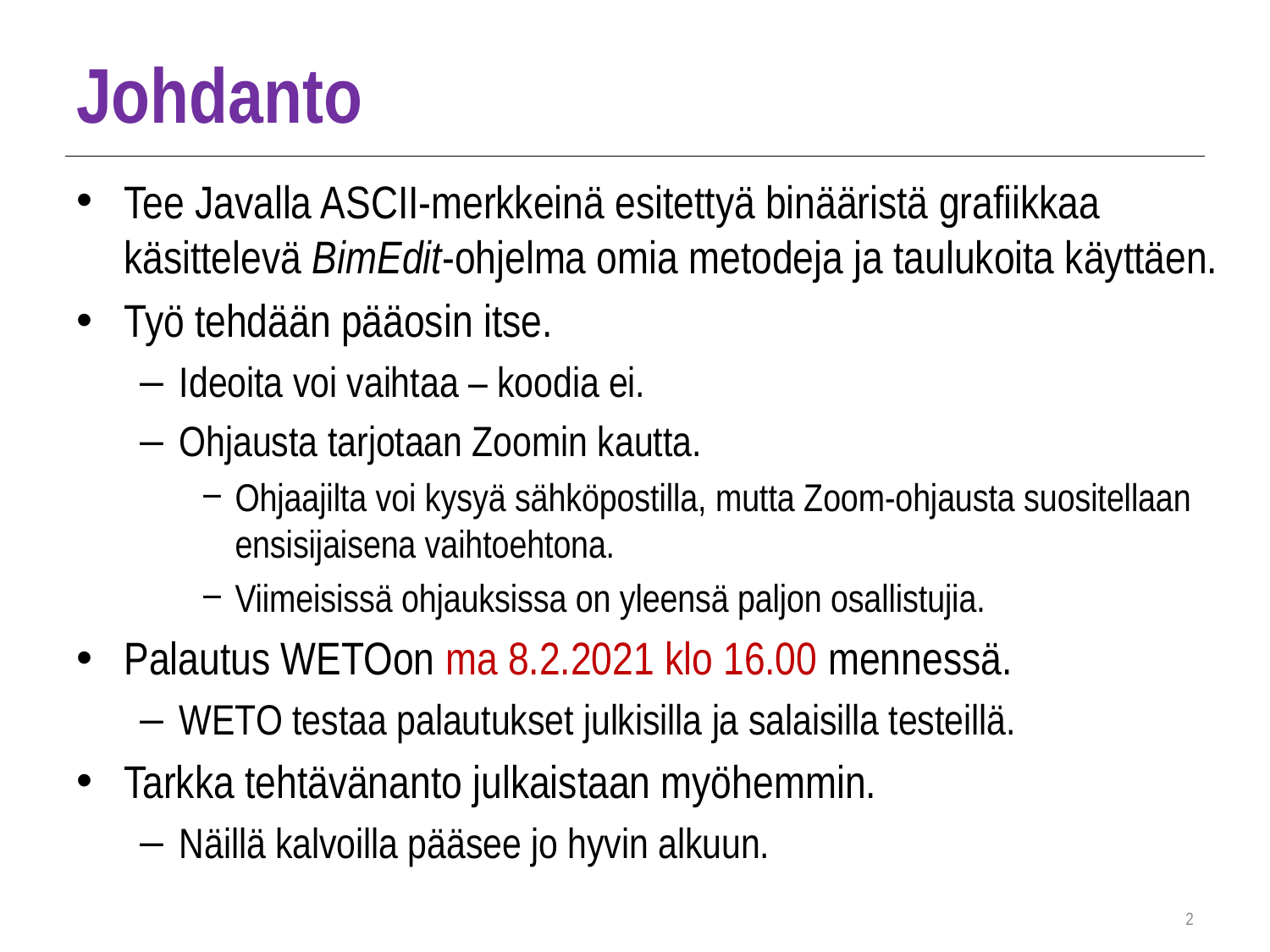

# Johdanto
Tee Javalla ASCII-merkkeinä esitettyä binääristä grafiikkaa käsittelevä BimEdit-ohjelma omia metodeja ja taulukoita käyttäen.
Työ tehdään pääosin itse.
Ideoita voi vaihtaa – koodia ei.
Ohjausta tarjotaan Zoomin kautta.
Ohjaajilta voi kysyä sähköpostilla, mutta Zoom-ohjausta suositellaan ensisijaisena vaihtoehtona.
Viimeisissä ohjauksissa on yleensä paljon osallistujia.
Palautus WETOon ma 8.2.2021 klo 16.00 mennessä.
WETO testaa palautukset julkisilla ja salaisilla testeillä.
Tarkka tehtävänanto julkaistaan myöhemmin.
Näillä kalvoilla pääsee jo hyvin alkuun.
2